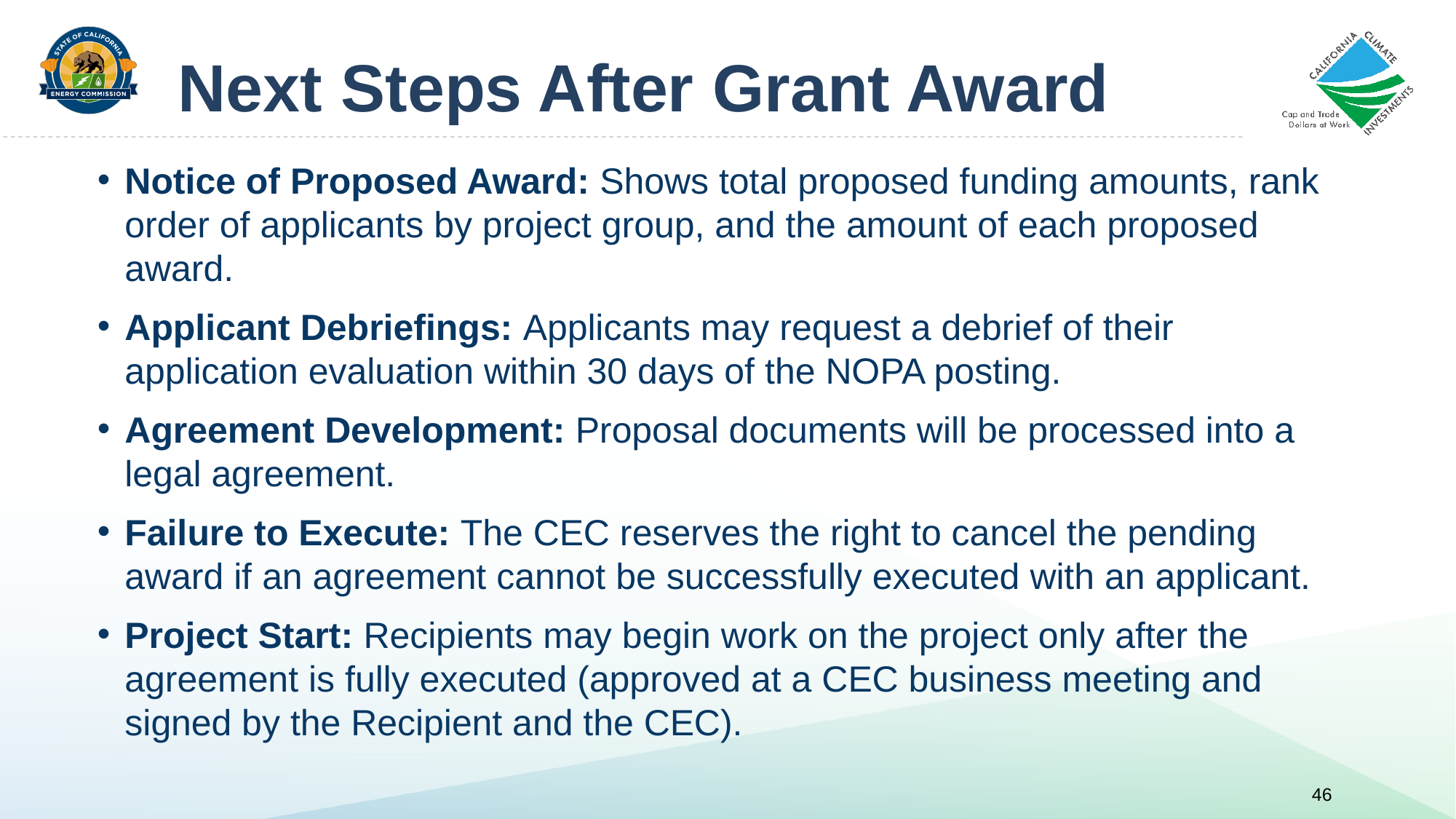

# Next Steps After Grant Award
Notice of Proposed Award: Shows total proposed funding amounts, rank order of applicants by project group, and the amount of each proposed award.
Applicant Debriefings: Applicants may request a debrief of their application evaluation within 30 days of the NOPA posting.
Agreement Development: Proposal documents will be processed into a legal agreement.
Failure to Execute: The CEC reserves the right to cancel the pending award if an agreement cannot be successfully executed with an applicant.
Project Start: Recipients may begin work on the project only after the agreement is fully executed (approved at a CEC business meeting and signed by the Recipient and the CEC).
46